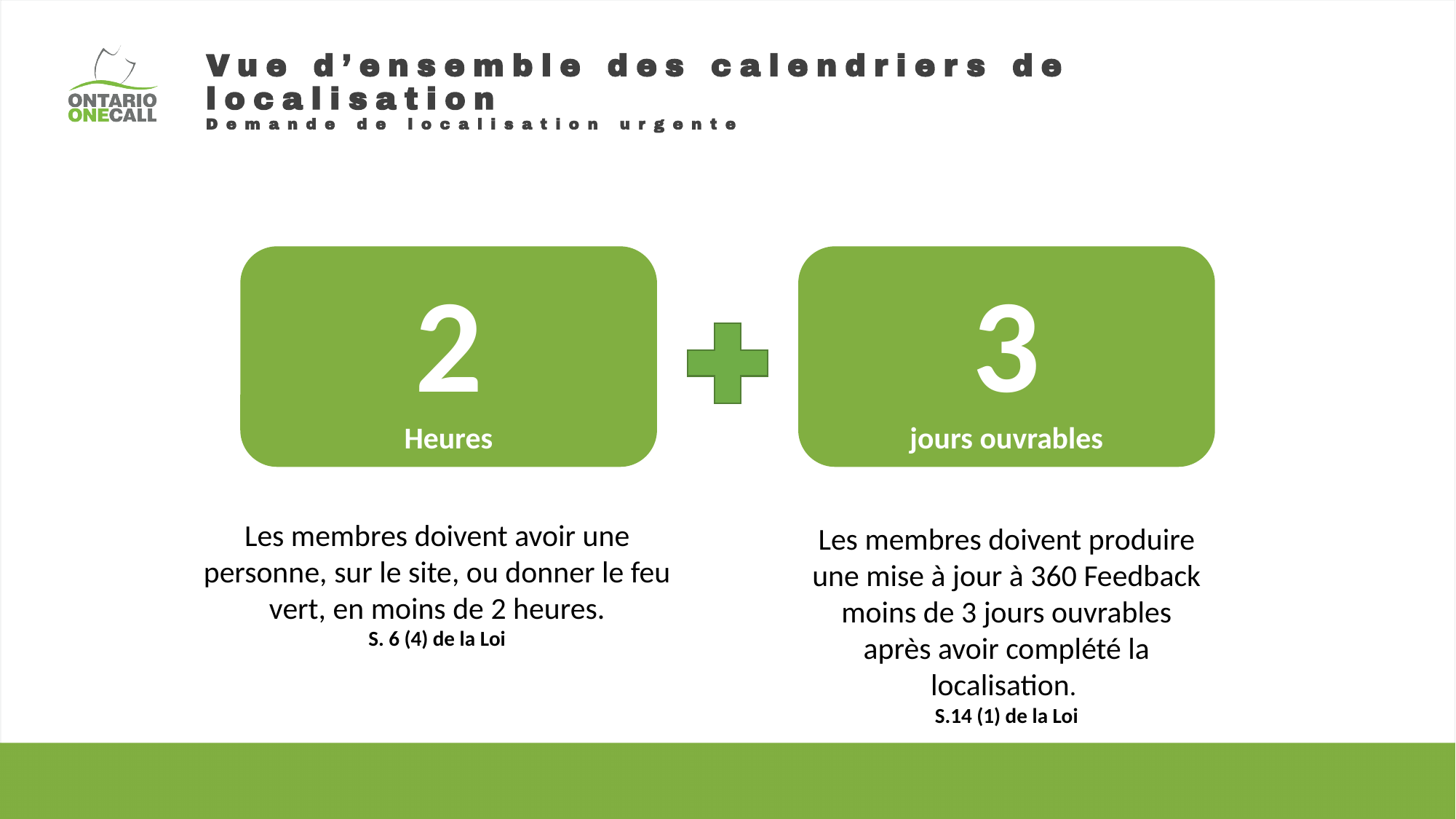

# Vue d’ensemble des calendriers de localisation Demande de localisation urgente
2
Heures
3
jours ouvrables

Les membres doivent avoir une personne, sur le site, ou donner le feu vert, en moins de 2 heures.
S. 6 (4) de la Loi
Les membres doivent produire une mise à jour à 360 Feedback moins de 3 jours ouvrables après avoir complété la localisation.
S.14 (1) de la Loi